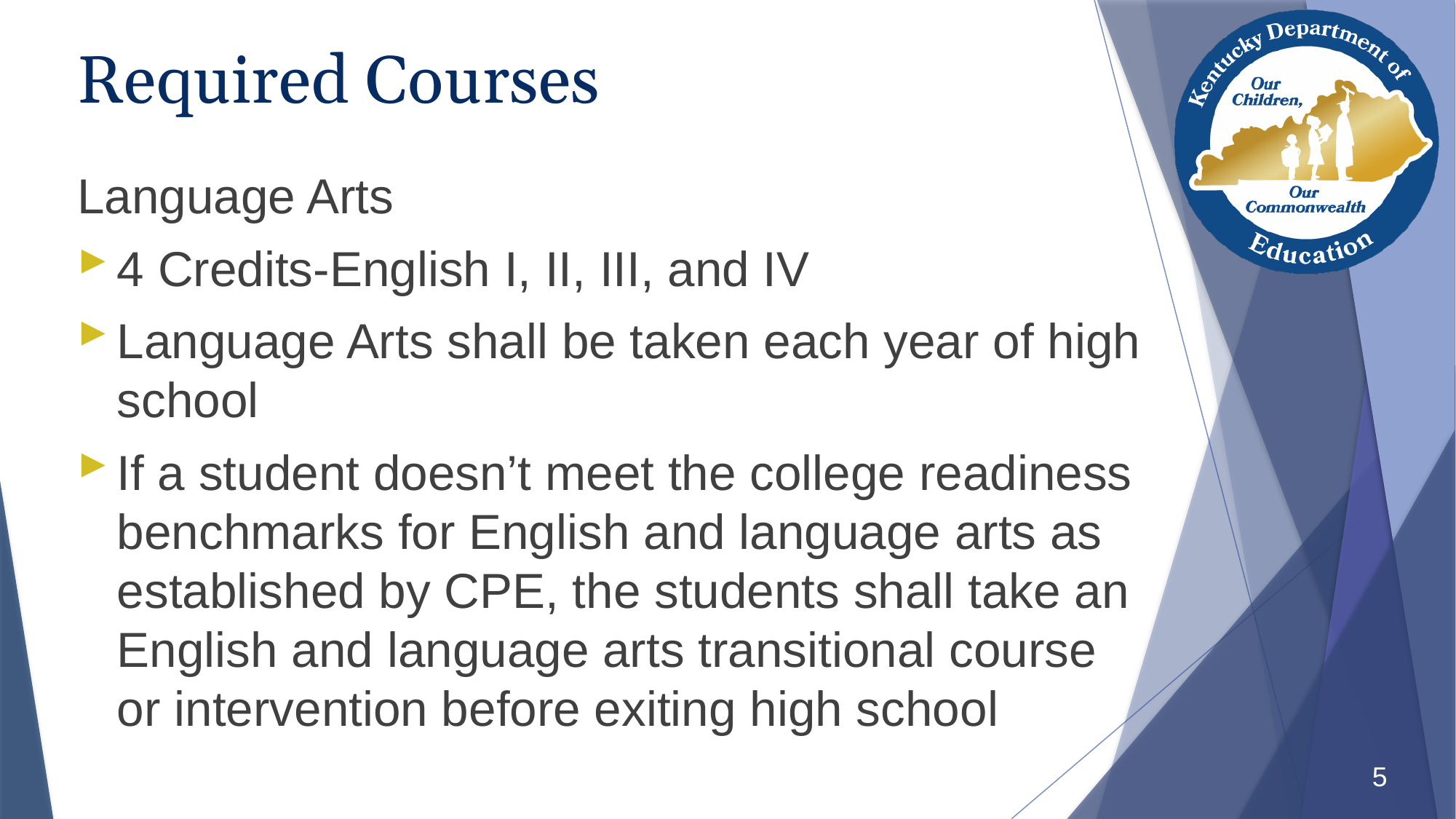

# Required Courses
Language Arts
4 Credits-English I, II, III, and IV
Language Arts shall be taken each year of high school
If a student doesn’t meet the college readiness benchmarks for English and language arts as established by CPE, the students shall take an English and language arts transitional course or intervention before exiting high school
5